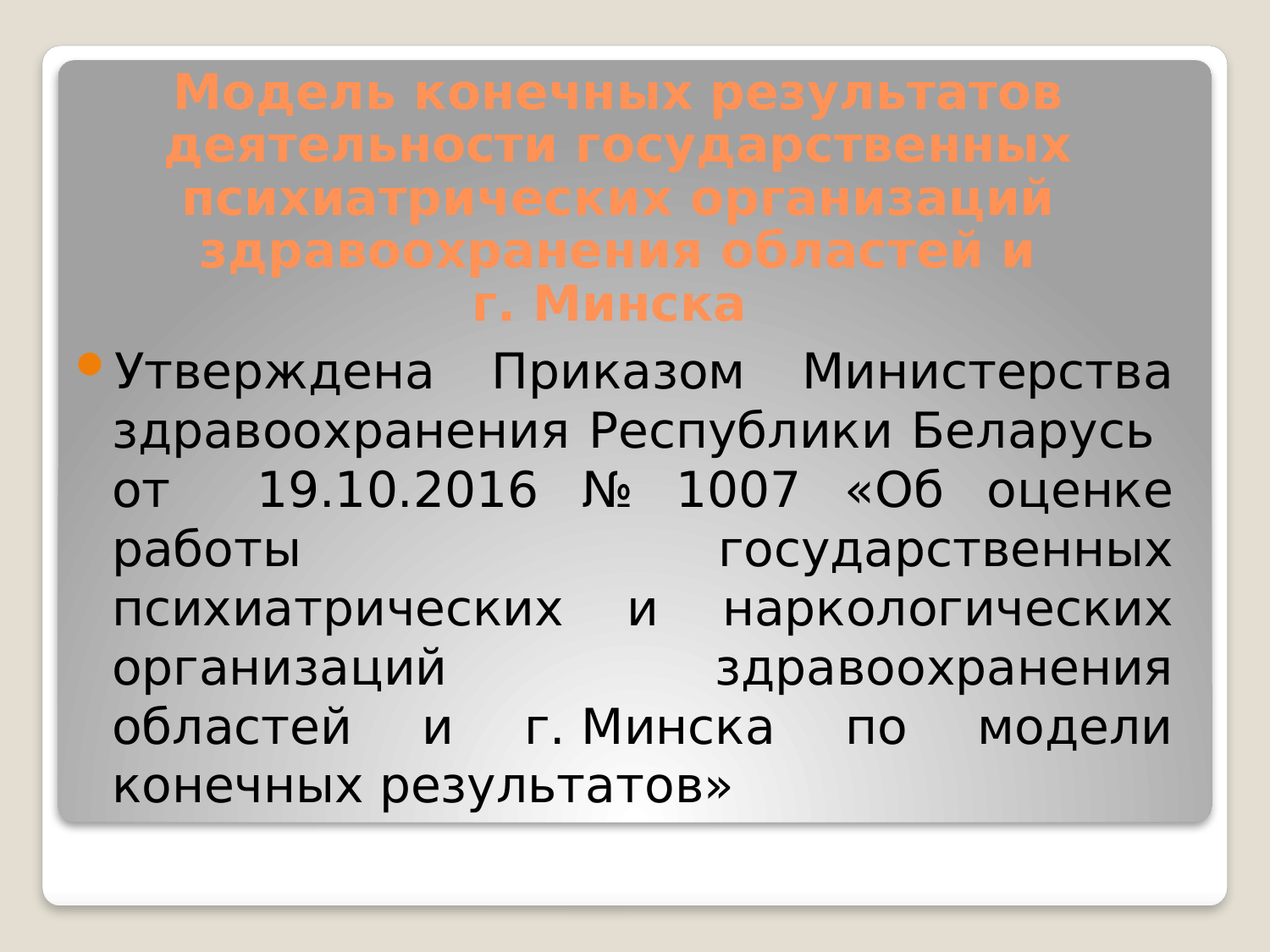

# Модель конечных результатов деятельности государственных психиатрических организаций здравоохранения областей и г. Минска
Утверждена Приказом Министерства здравоохранения Республики Беларусь  от  19.10.2016 № 1007 «Об оценке работы государственных психиатрических и наркологических организаций здравоохранения областей и г. Минска по модели конечных результатов»